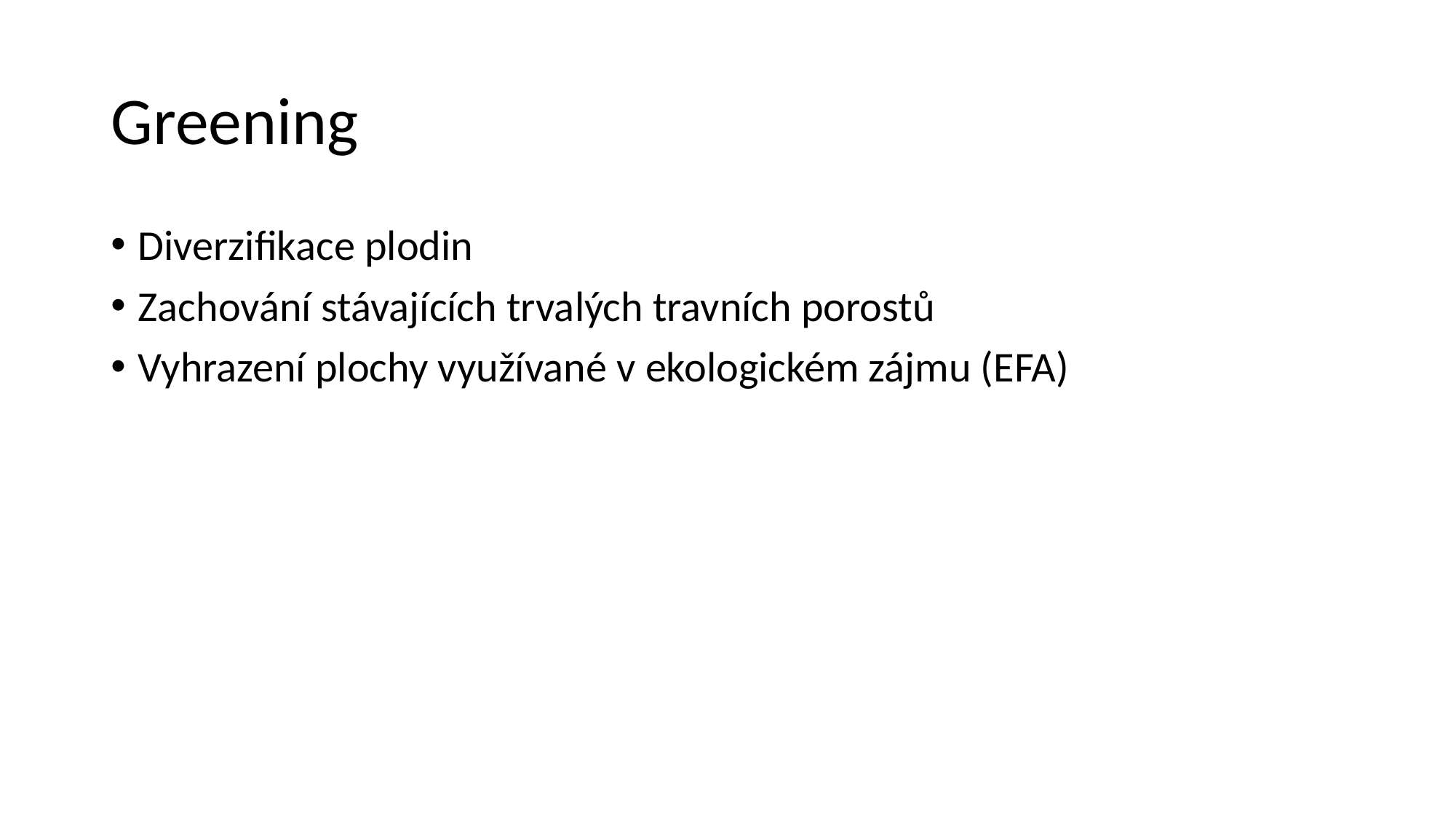

# Greening
Diverzifikace plodin
Zachování stávajících trvalých travních porostů
Vyhrazení plochy využívané v ekologickém zájmu (EFA)